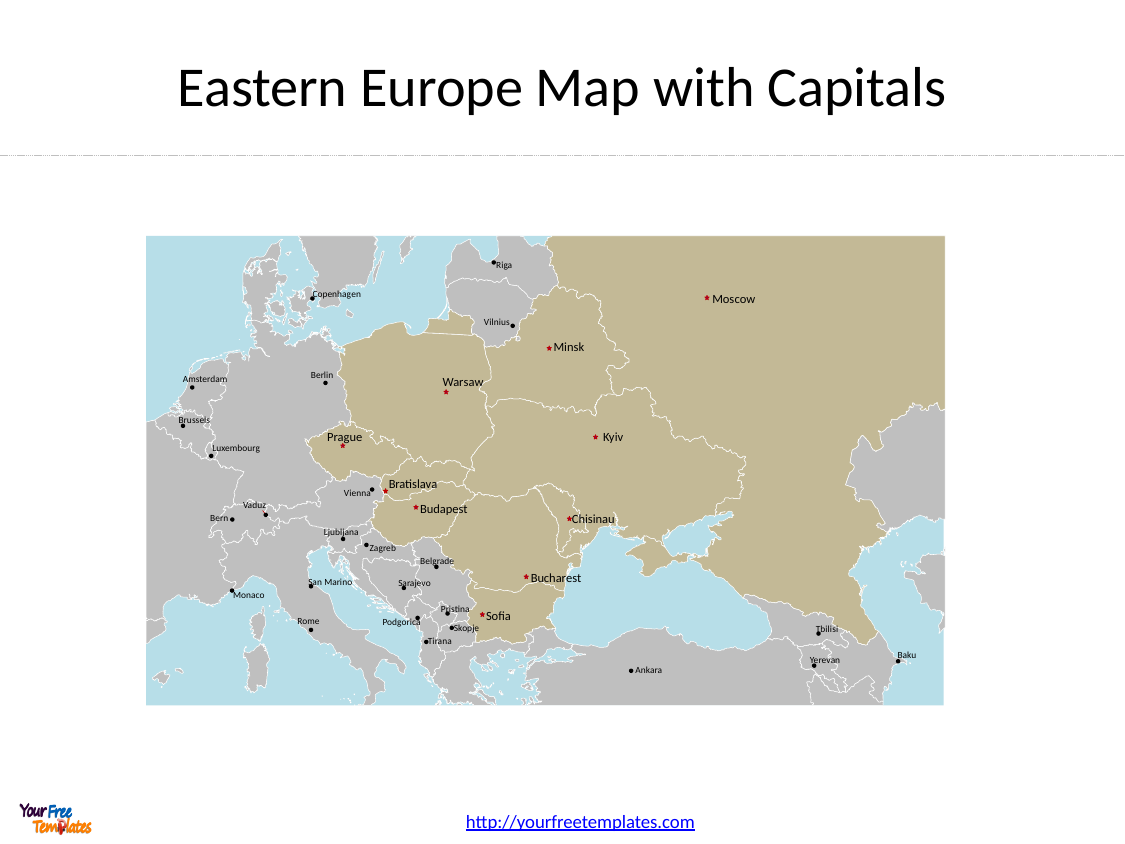

# Eastern Europe Map with Capitals

Riga
Copenhagen
Vilnius
Berlin
Amsterdam
Brussels
Luxembourg
Vienna
Vaduz
Bern
Ljubljana
Zagreb
Belgrade
San Marino
Sarajevo
Monaco
Pristina
Rome
Podgorica
Skopje
Tbilisi
Tirana
Baku
Yerevan
Ankara

Moscow
Minsk
Warsaw
Kyiv
Prague
Bratislava
Budapest
Chisinau
Bucharest
Sofia